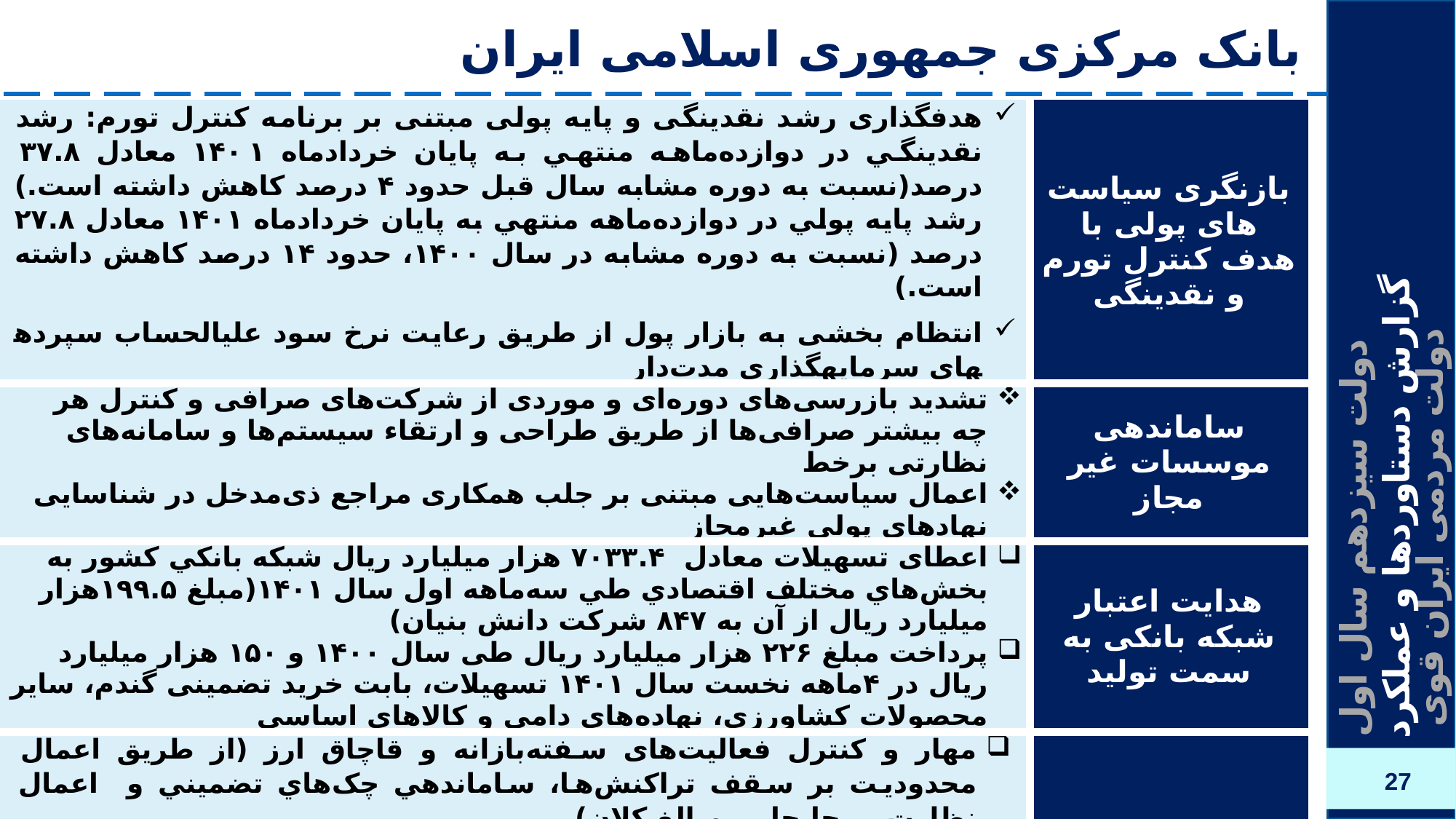

# بانک مرکزی جمهوری اسلامی ایران
| هدفگذاری رشد نقدینگی و پایه پولی مبتنی بر برنامه کنترل تورم: رشد نقدینگي در دوازده‌ماهه منتهي به پايان خردادماه ۱۴۰۱ معادل ۳۷.۸ درصد(نسبت به دوره مشابه سال قبل حدود ۴ درصد کاهش داشته است.) رشد پایه پولي در دوازده‌ماهه منتهي به پايان خرداد­ماه ۱۴۰۱ معادل ۲۷.۸ درصد (نسبت به دوره مشابه در سال ۱۴۰۰، حدود ۱۴ درصد کاهش داشته است.) انتظام بخشی به بازار پول از طریق رعایت نرخ سود علی­الحساب سپرده­های سرمایه­گذاری مدت‌دار | بازنگری سیاست های پولی با هدف کنترل تورم و نقدینگی |
| --- | --- |
| تشدید بازرسی‌های دوره‌ای و موردی از شرکت‌های صرافی و کنترل هر چه بیشتر صرافی‌ها از طریق طراحی و ارتقاء سیستم‌ها و سامانه‌های نظارتی برخط اعمال سیاست‌هایی مبتنی بر جلب همکاری مراجع ذی‌مدخل در شناسایی نهادهای پولی غیرمجاز | ساماندهی موسسات غیر مجاز |
| اعطای تسهیلات معادل ۷۰۳۳.۴ هزار ميليارد ريال شبکه بانکي کشور به بخش‌هاي مختلف اقتصادي طي سه‌ماهه اول سال ۱۴۰۱(مبلغ ۱۹۹.۵هزار میلیارد ریال از آن به ۸۴۷ شرکت دانش بنیان) پرداخت مبلغ ۲۲۶ هزار میلیارد ریال طی سال ۱۴۰۰ و ۱۵۰ هزار میلیارد ریال در ۴ماهه نخست سال ۱۴۰۱ تسهیلات، بابت خرید تضمینی گندم، سایر محصولات کشاورزی، نهاده‌های دامی و کالاهای اساسی | هدایت اعتبار شبکه بانکی به سمت تولید |
| مهار و کنترل فعالیت‌های سفته‌بازانه و قاچاق ارز (از طریق اعمال محدوديت بر سقف تراکنش‌ها، ساماندهي چک‌هاي تضميني و اعمال نظارت بر جابجايي مبالغ کلان) اولویت‌بندی نیازهای وارداتی، تامین ارز مورد نیاز واردات کالاهای اساسی، دارو، تجهیزات پزشکی ممنوعیت واردات کالا بدون ثبت سفارش و تعیین منشاء ارز، ممنوعیت معاملات آتی سکه و طلا | مدیریت تقاضای ارز |
| تقویت بازار متشکل معاملات ارزی راه‌اندازی سامانه رفع تعهد ارزی واردکنندگان | افزایش شفافیت و کارایی بازار ارز |